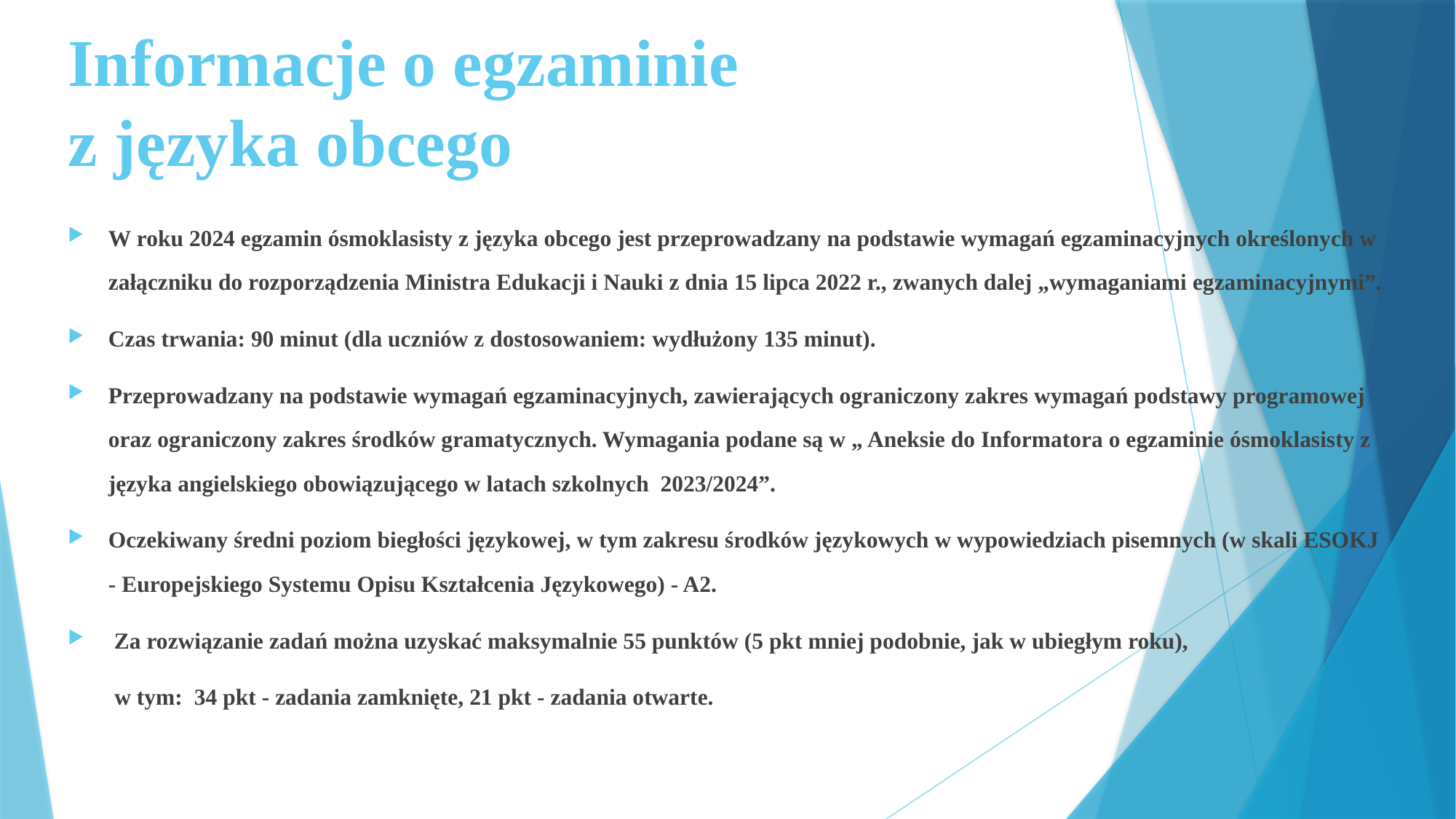

# Informacje o egzaminie z języka obcego
W roku 2024 egzamin ósmoklasisty z języka obcego jest przeprowadzany na podstawie wymagań egzaminacyjnych określonych w załączniku do rozporządzenia Ministra Edukacji i Nauki z dnia 15 lipca 2022 r., zwanych dalej „wymaganiami egzaminacyjnymi”.
Czas trwania: 90 minut (dla uczniów z dostosowaniem: wydłużony 135 minut).
Przeprowadzany na podstawie wymagań egzaminacyjnych, zawierających ograniczony zakres wymagań podstawy programowej oraz ograniczony zakres środków gramatycznych. Wymagania podane są w „ Aneksie do Informatora o egzaminie ósmoklasisty z języka angielskiego obowiązującego w latach szkolnych  2023/2024”.
Oczekiwany średni poziom biegłości językowej, w tym zakresu środków językowych w wypowiedziach pisemnych (w skali ESOKJ - Europejskiego Systemu Opisu Kształcenia Językowego) - A2.
 Za rozwiązanie zadań można uzyskać maksymalnie 55 punktów (5 pkt mniej podobnie, jak w ubiegłym roku),
        w tym:  34 pkt - zadania zamknięte, 21 pkt - zadania otwarte.